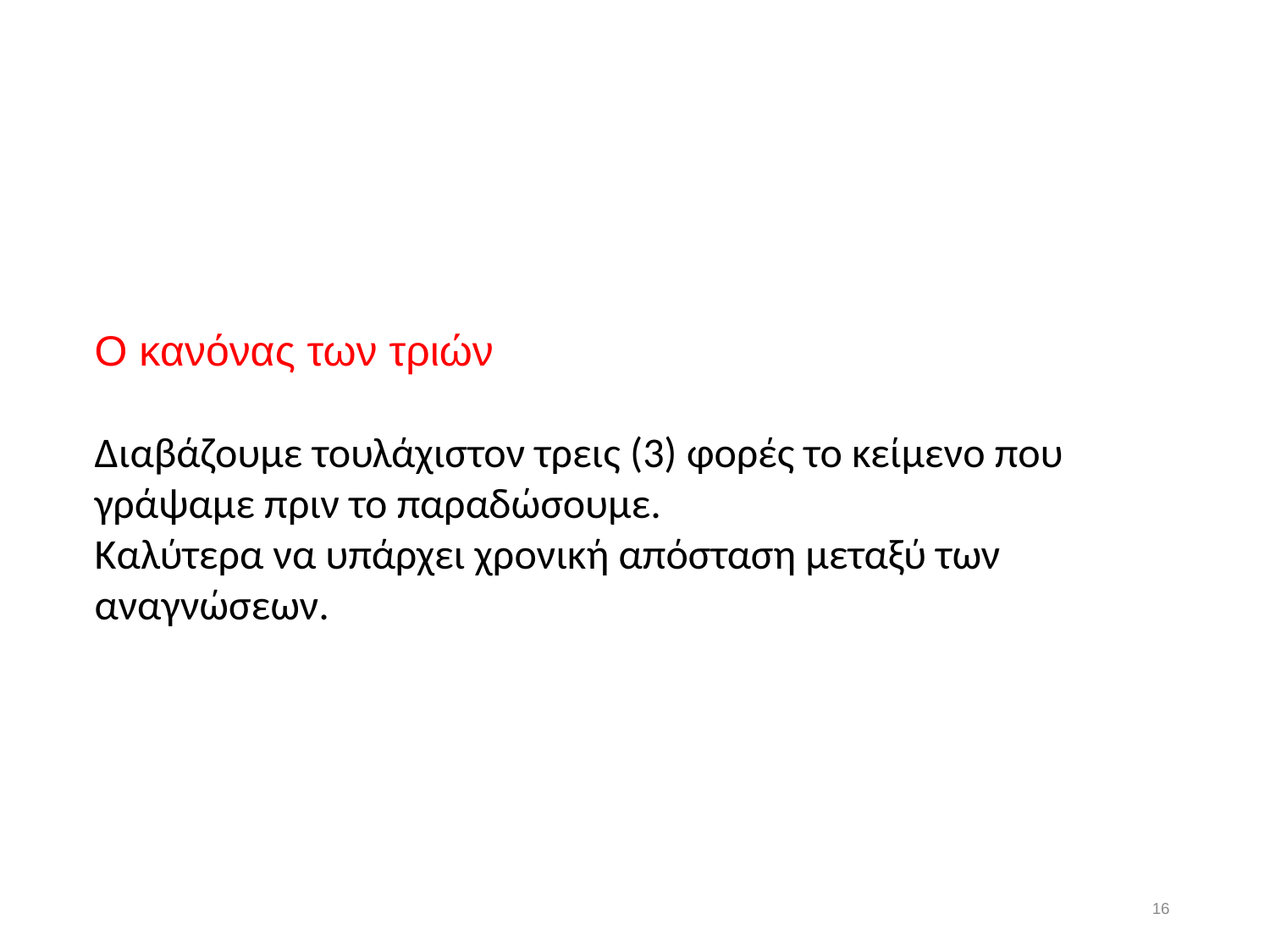

Ο κανόνας των τριών

Διαβάζουμε τουλάχιστον τρεις (3) φορές το κείμενο που γράψαμε πριν το παραδώσουμε.
Καλύτερα να υπάρχει χρονική απόσταση μεταξύ των αναγνώσεων.

16